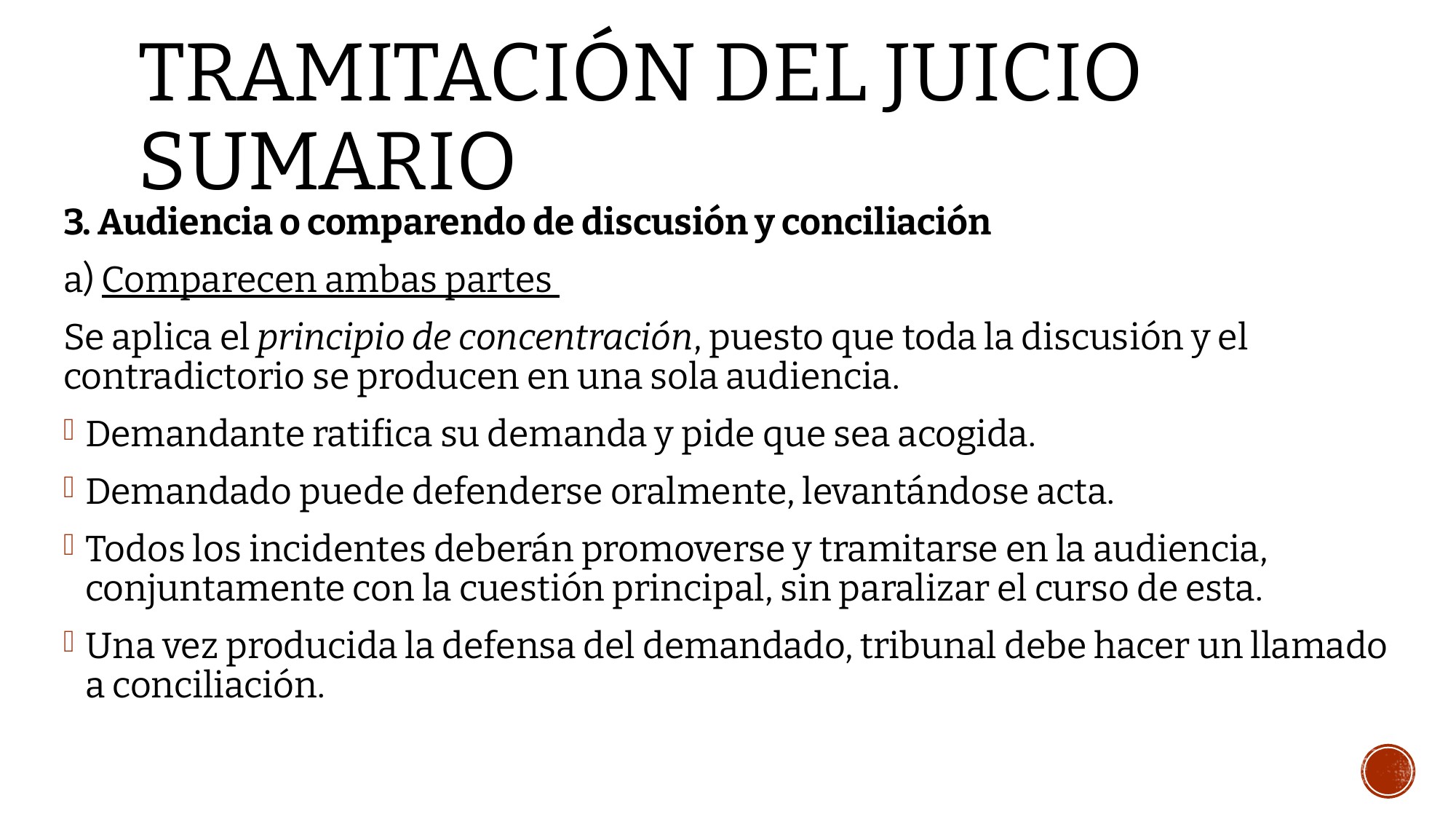

# Tramitación del juicio sumario
3. Audiencia o comparendo de discusión y conciliación
a) Comparecen ambas partes
Se aplica el principio de concentración, puesto que toda la discusión y el contradictorio se producen en una sola audiencia.
Demandante ratifica su demanda y pide que sea acogida.
Demandado puede defenderse oralmente, levantándose acta.
Todos los incidentes deberán promoverse y tramitarse en la audiencia, conjuntamente con la cuestión principal, sin paralizar el curso de esta.
Una vez producida la defensa del demandado, tribunal debe hacer un llamado a conciliación.